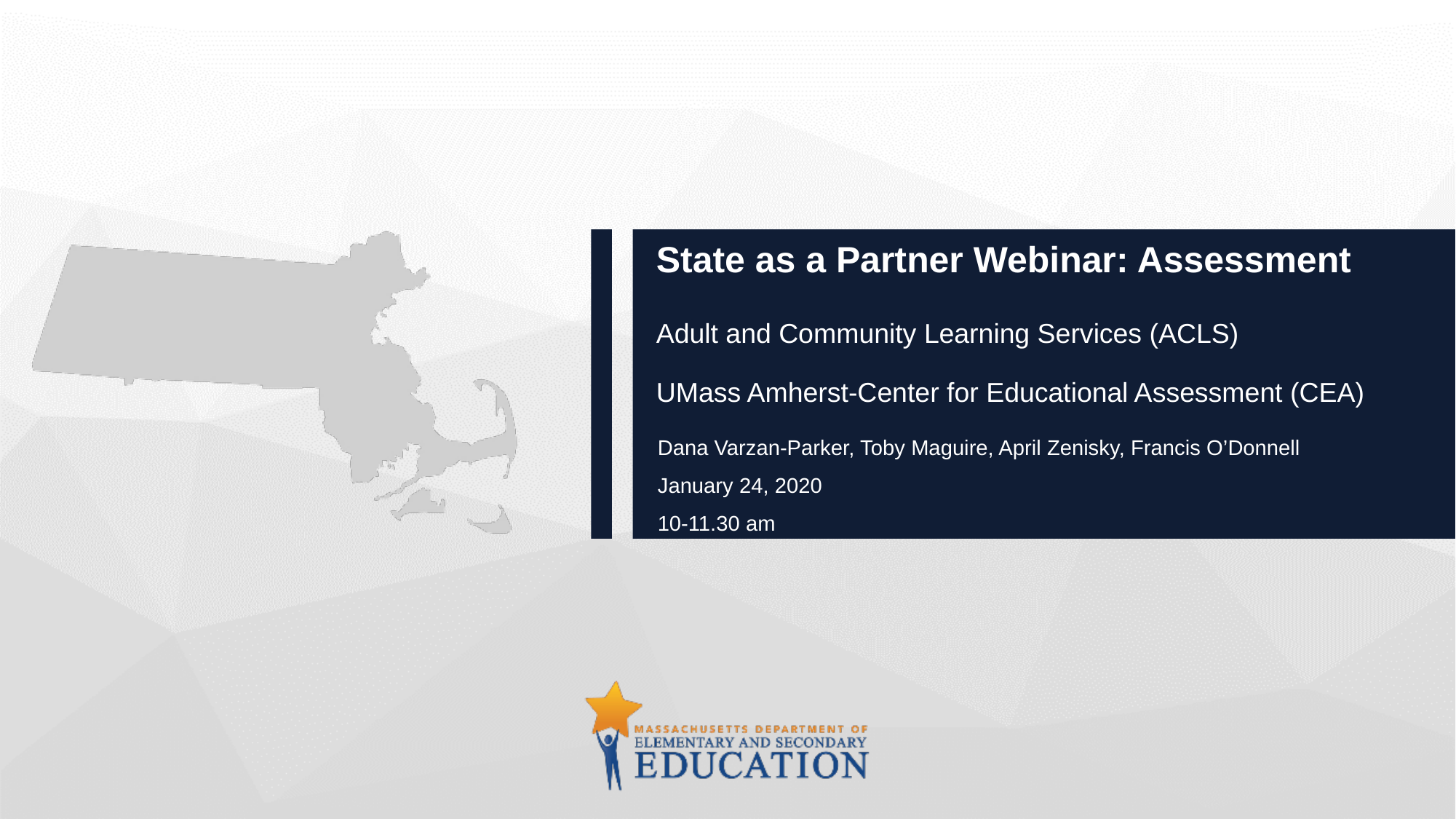

# State as a Partner Webinar: Assessment Adult and Community Learning Services (ACLS) UMass Amherst-Center for Educational Assessment (CEA)
Dana Varzan-Parker, Toby Maguire, April Zenisky, Francis O’Donnell
January 24, 2020
10-11.30 am